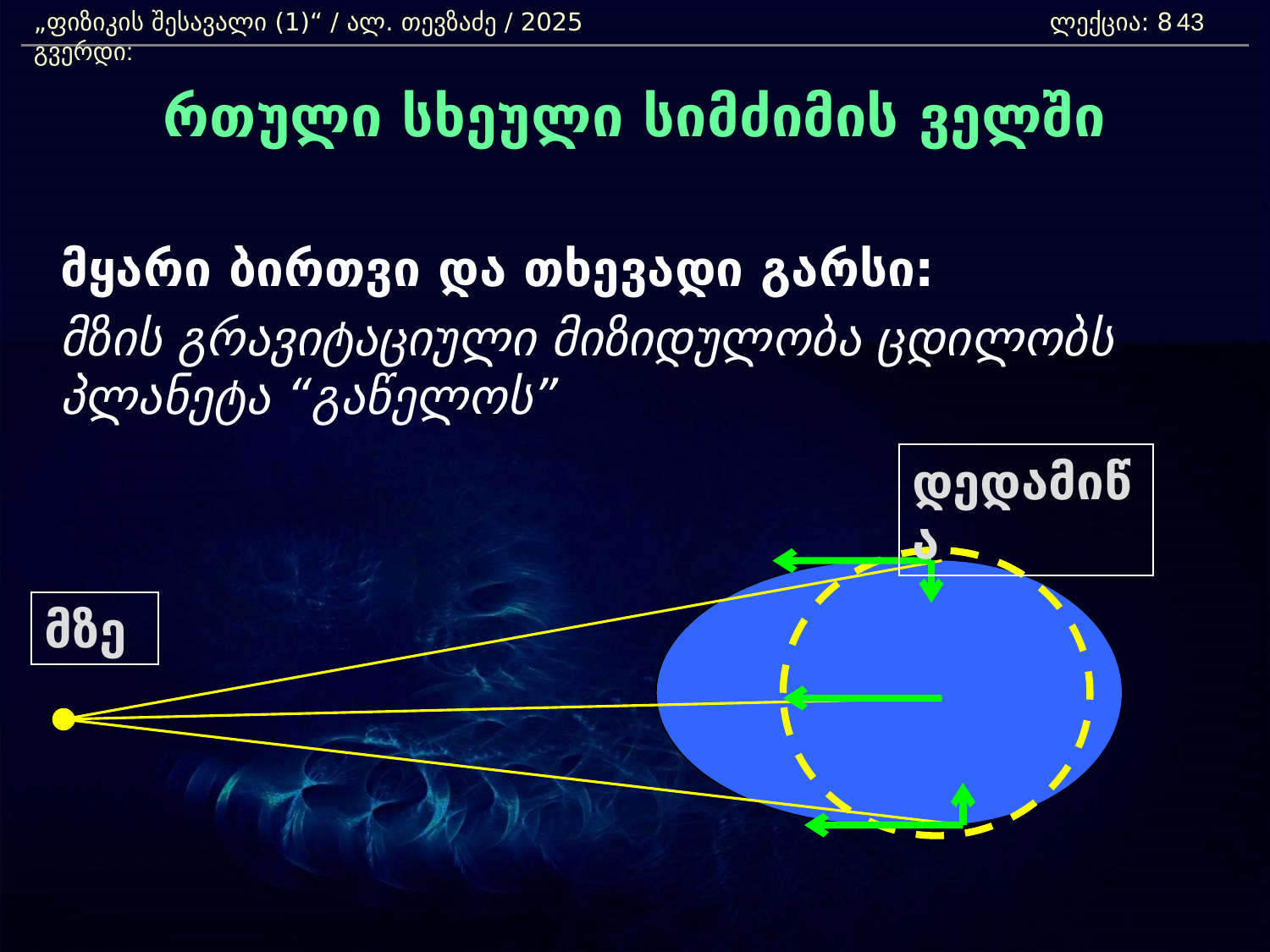

„ფიზიკის შესავალი (1)“ / ალ. თევზაძე / 2025 				ლექცია: 8	    გვერდი:
43
რთული სხეული სიმძიმის ველში

	მყარი ბირთვი და თხევადი გარსი:
	მზის გრავიტაციული მიზიდულობა ცდილობს პლანეტა “გაწელოს”

დედამიწა

მზე